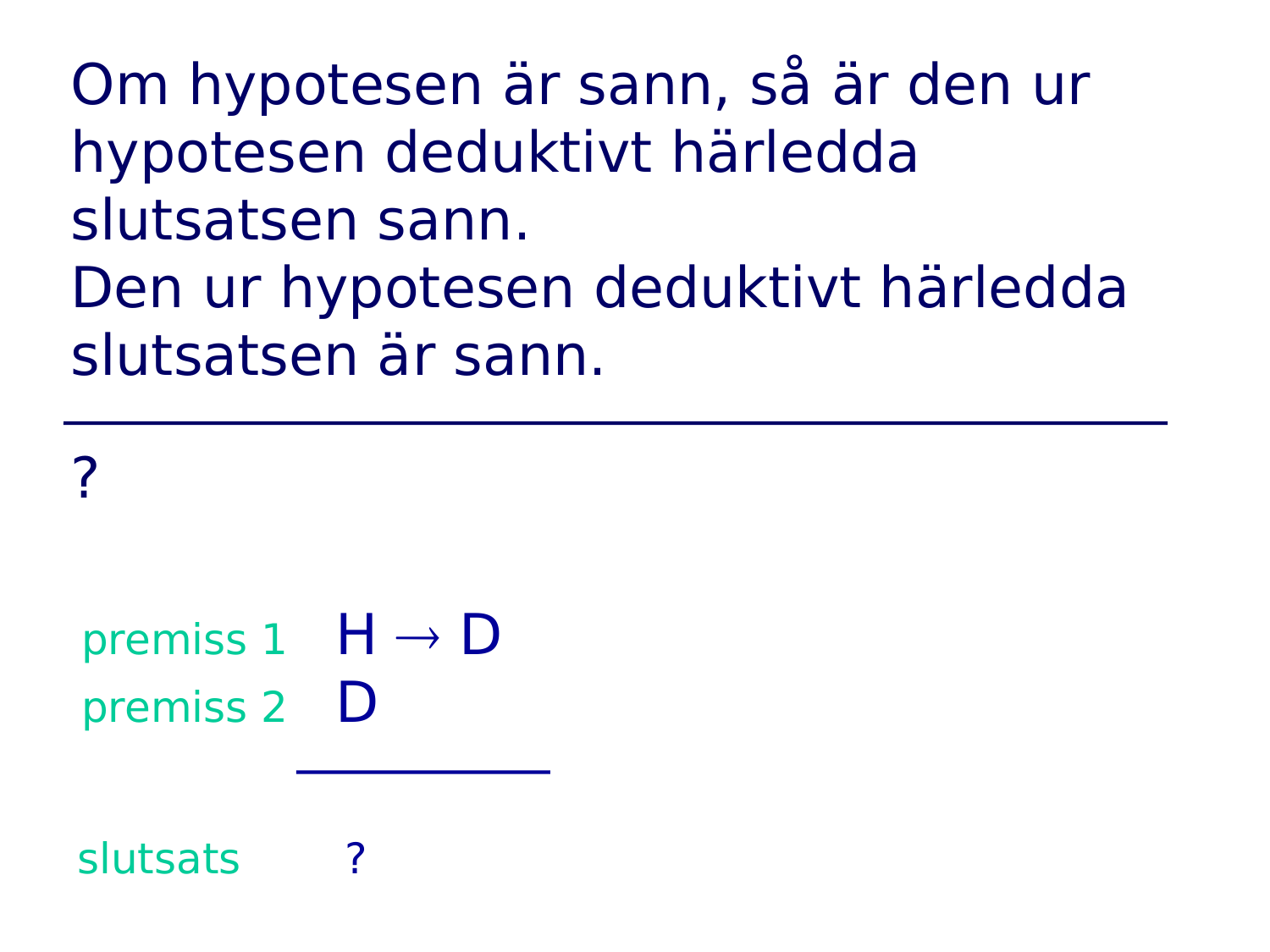

Om hypotesen är sann, så är den ur hypotesen deduktivt härledda slutsatsen sann.
Den ur hypotesen deduktivt härledda slutsatsen är sann.

?
premiss 1	H → D
premiss 2	D

slutsats	 ?